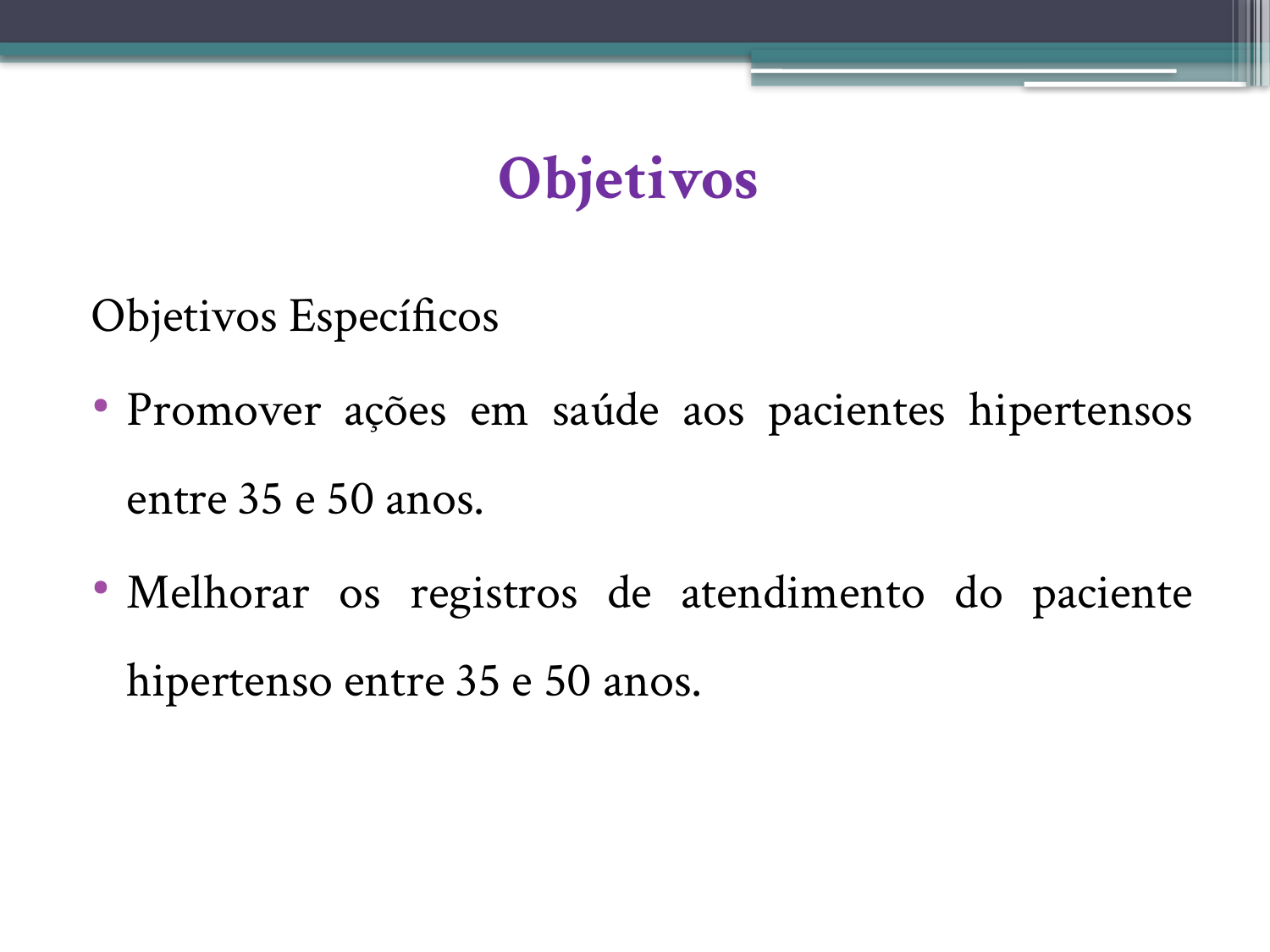

# Objetivos
Objetivos Específicos
Promover ações em saúde aos pacientes hipertensos entre 35 e 50 anos.
Melhorar os registros de atendimento do paciente hipertenso entre 35 e 50 anos.